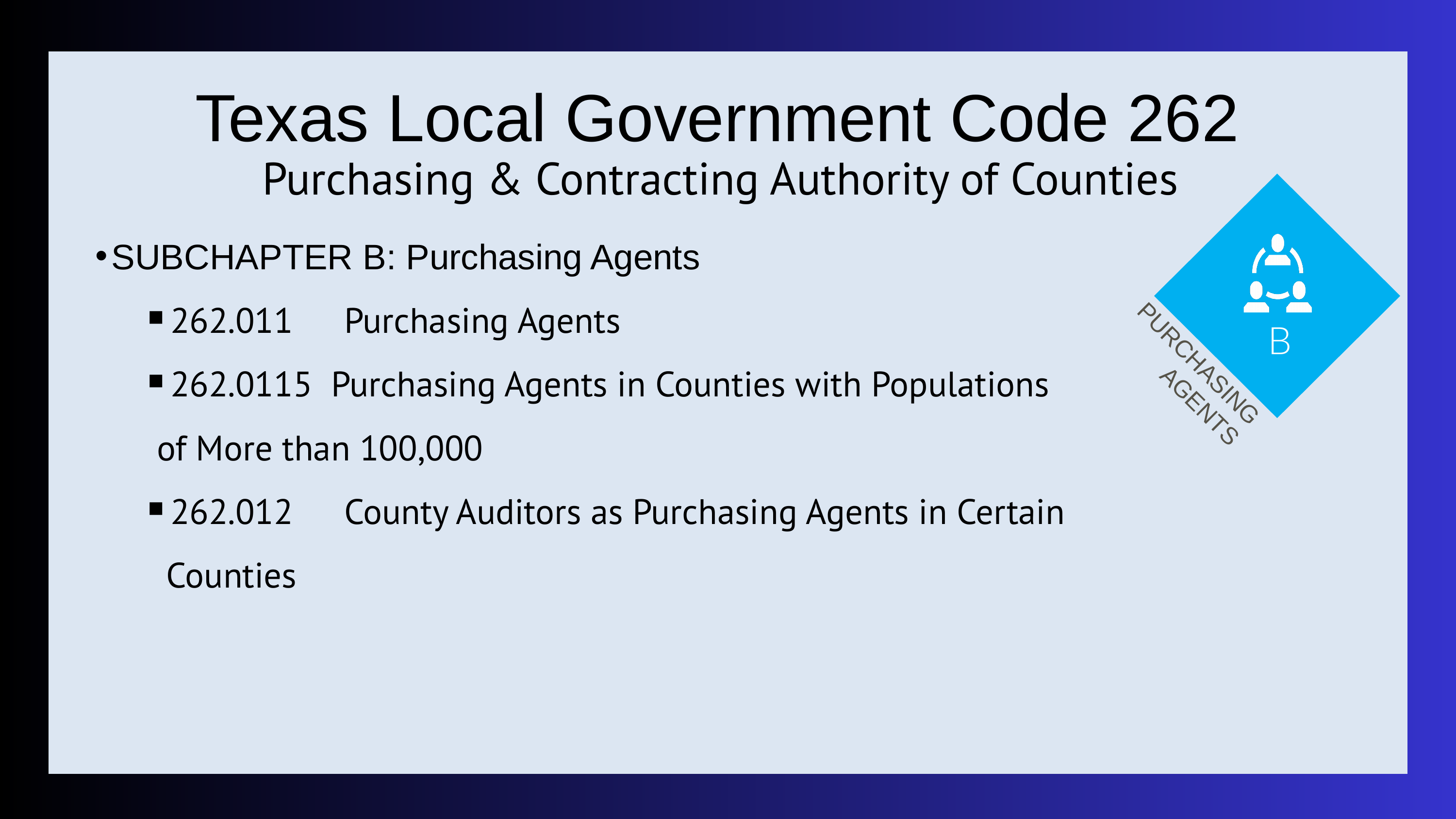

Texas Local Government Code 262
Purchasing & Contracting Authority of Counties

SUBCHAPTER B: Purchasing Agents
262.011	   Purchasing Agents
262.0115  Purchasing Agents in Counties with Populations
 of More than 100,000
262.012	   County Auditors as Purchasing Agents in Certain
  Counties
B
PURCHASING AGENTS